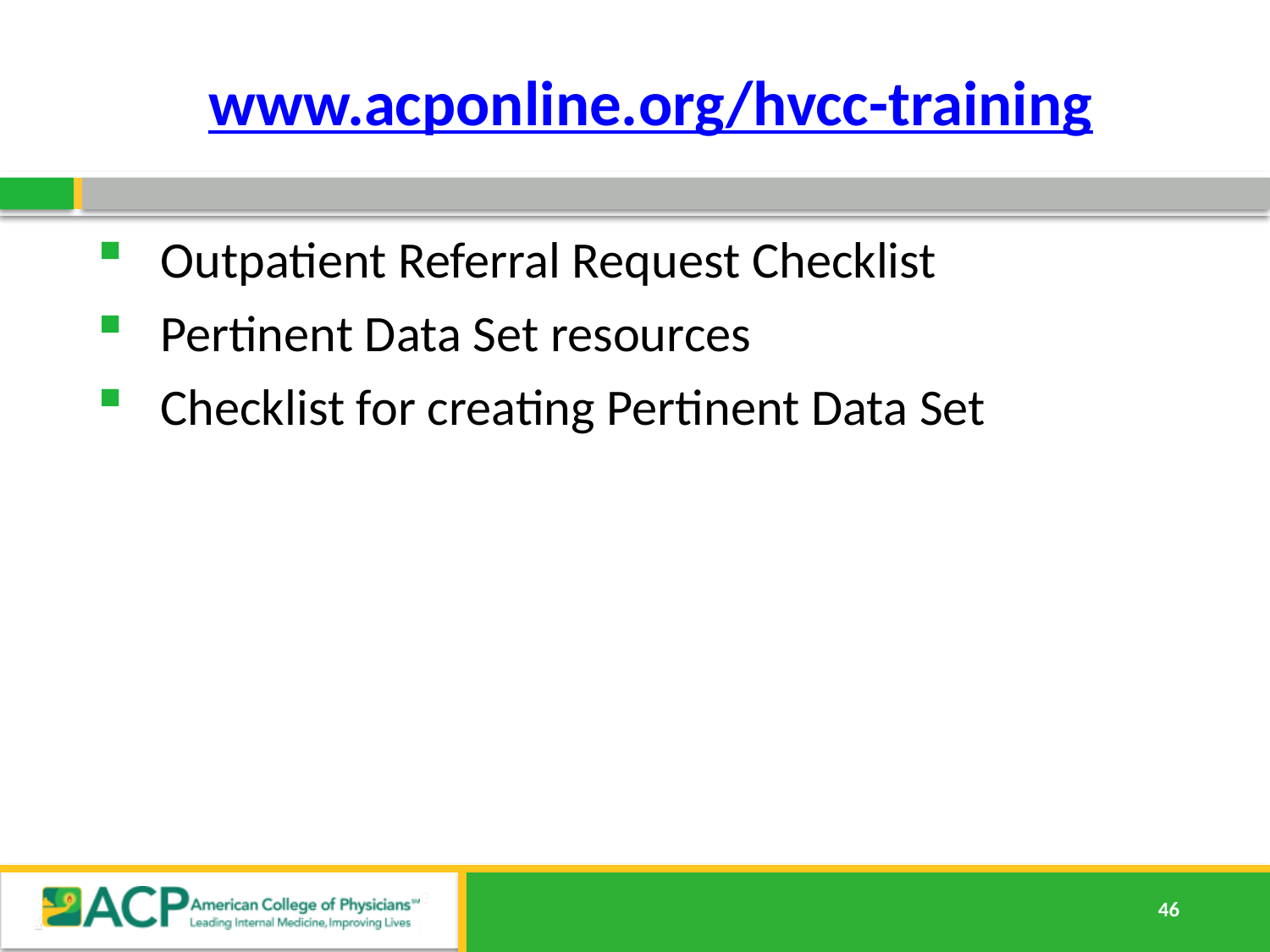

# www.acponline.org/hvcc-training
Outpatient Referral Request Checklist
Pertinent Data Set resources
Checklist for creating Pertinent Data Set